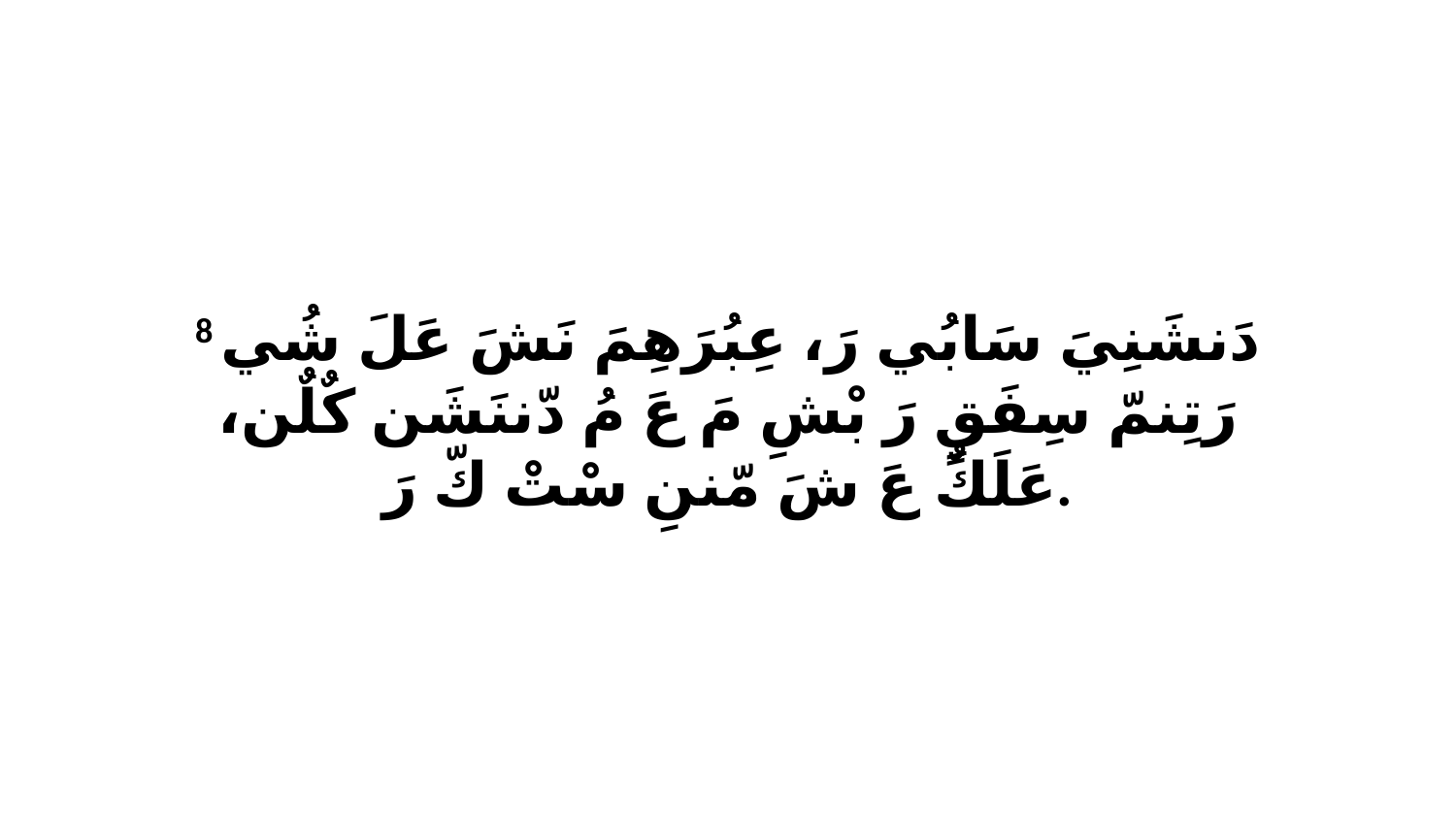

8 دَنشَنِيَ سَابُي رَ، عِبُرَهِمَ نَشَ عَلَ شُي رَتِنمّ سِفَقٍ رَ بْشِ مَ عَ مُ دّننَشَن كٌلٌن، عَلَكٌ عَ شَ مّننِ سْتْ كّ رَ.